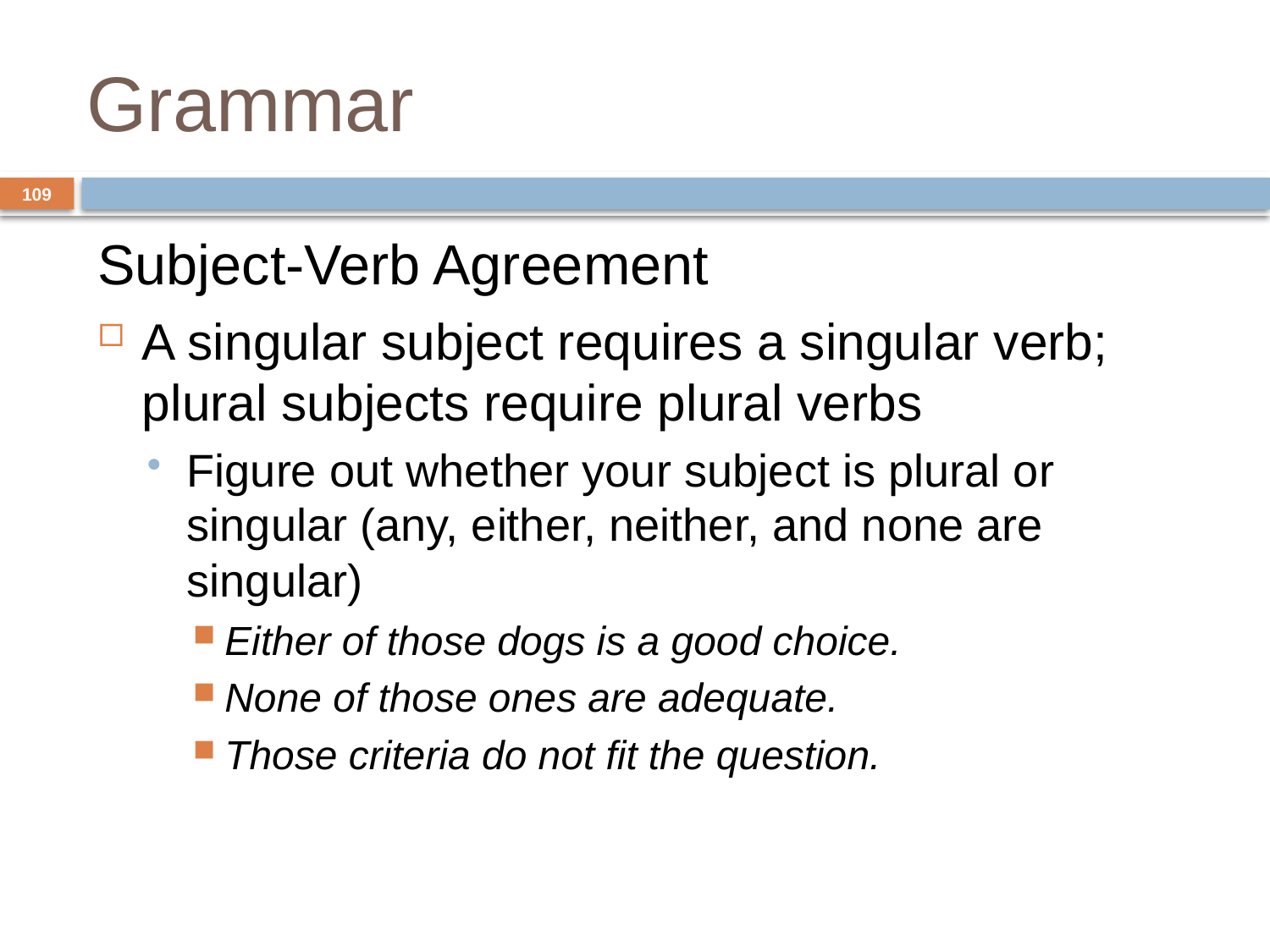

# Grammar
109
Subject-Verb Agreement
A singular subject requires a singular verb; plural subjects require plural verbs
Figure out whether your subject is plural or singular (any, either, neither, and none are singular)
Either of those dogs is a good choice.
None of those ones are adequate.
Those criteria do not fit the question.